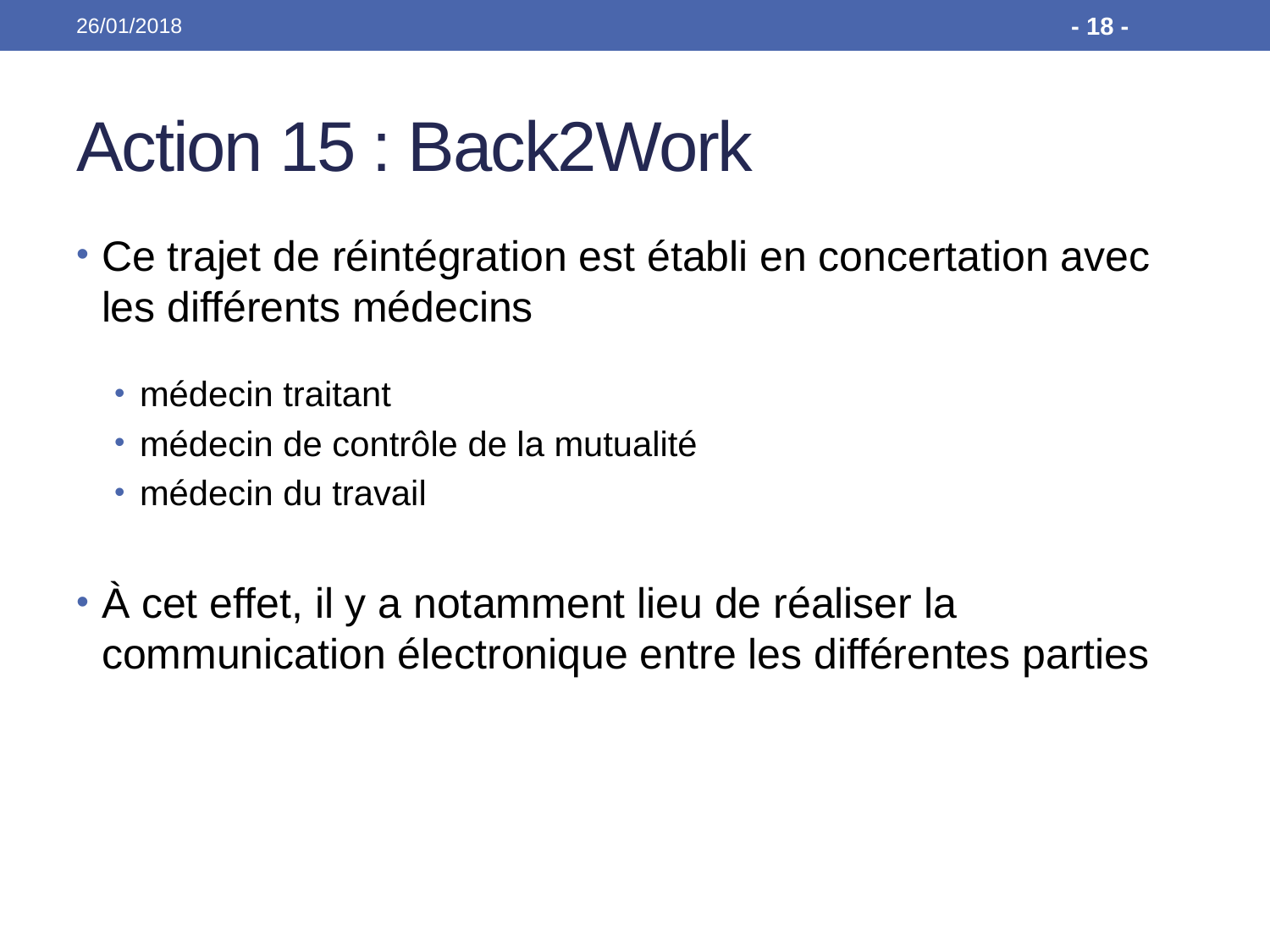

26/01/2018
- 18 -
# Action 15 : Back2Work
Ce trajet de réintégration est établi en concertation avec les différents médecins

médecin traitant
médecin de contrôle de la mutualité
médecin du travail

À cet effet, il y a notamment lieu de réaliser la communication électronique entre les différentes parties